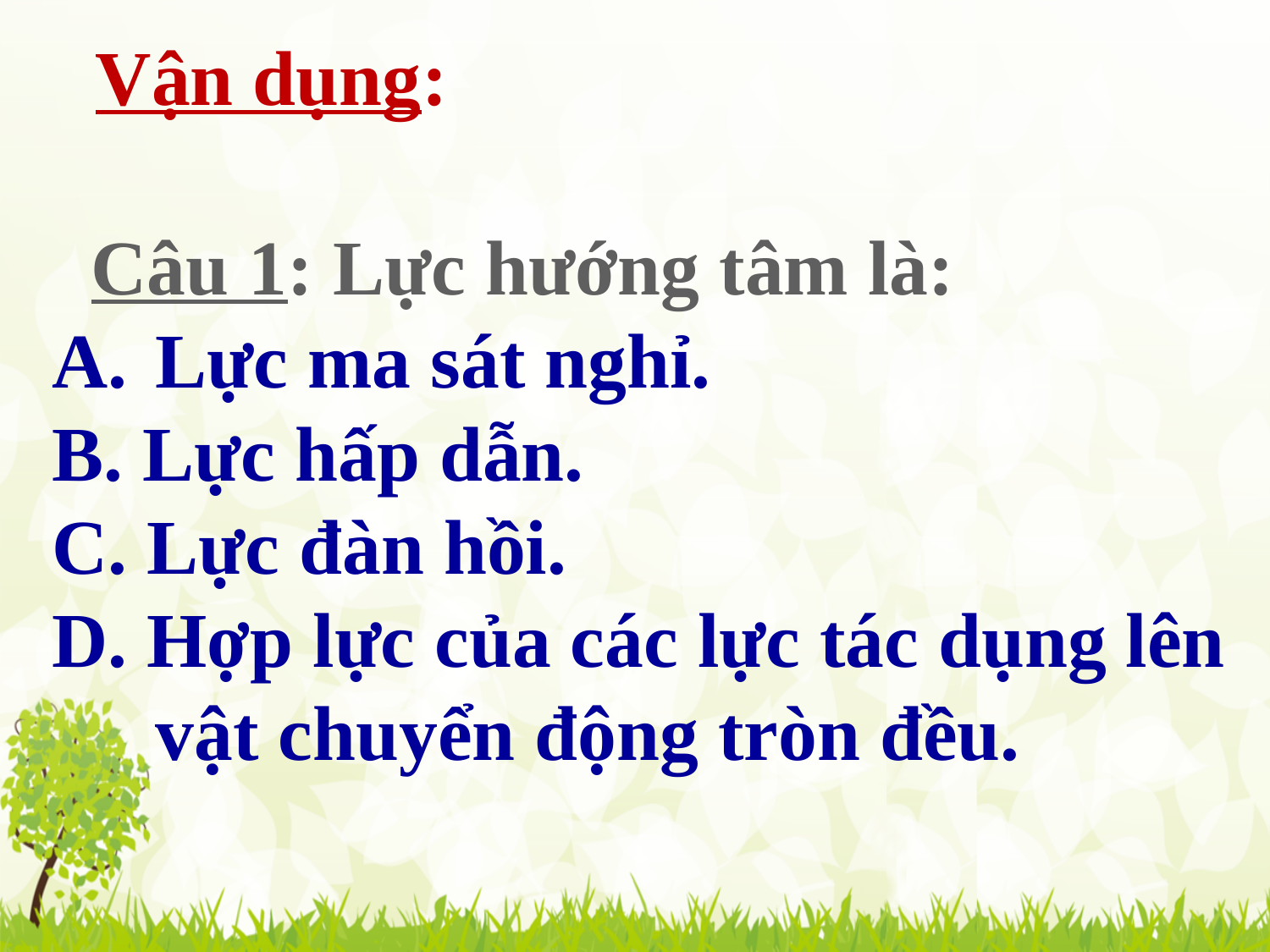

Vận dụng:

  Câu 1: Lực hướng tâm là:
Lực ma sát nghỉ.
B. Lực hấp dẫn.
C. Lực đàn hồi.
D. Hợp lực của các lực tác dụng lên vật chuyển động tròn đều.